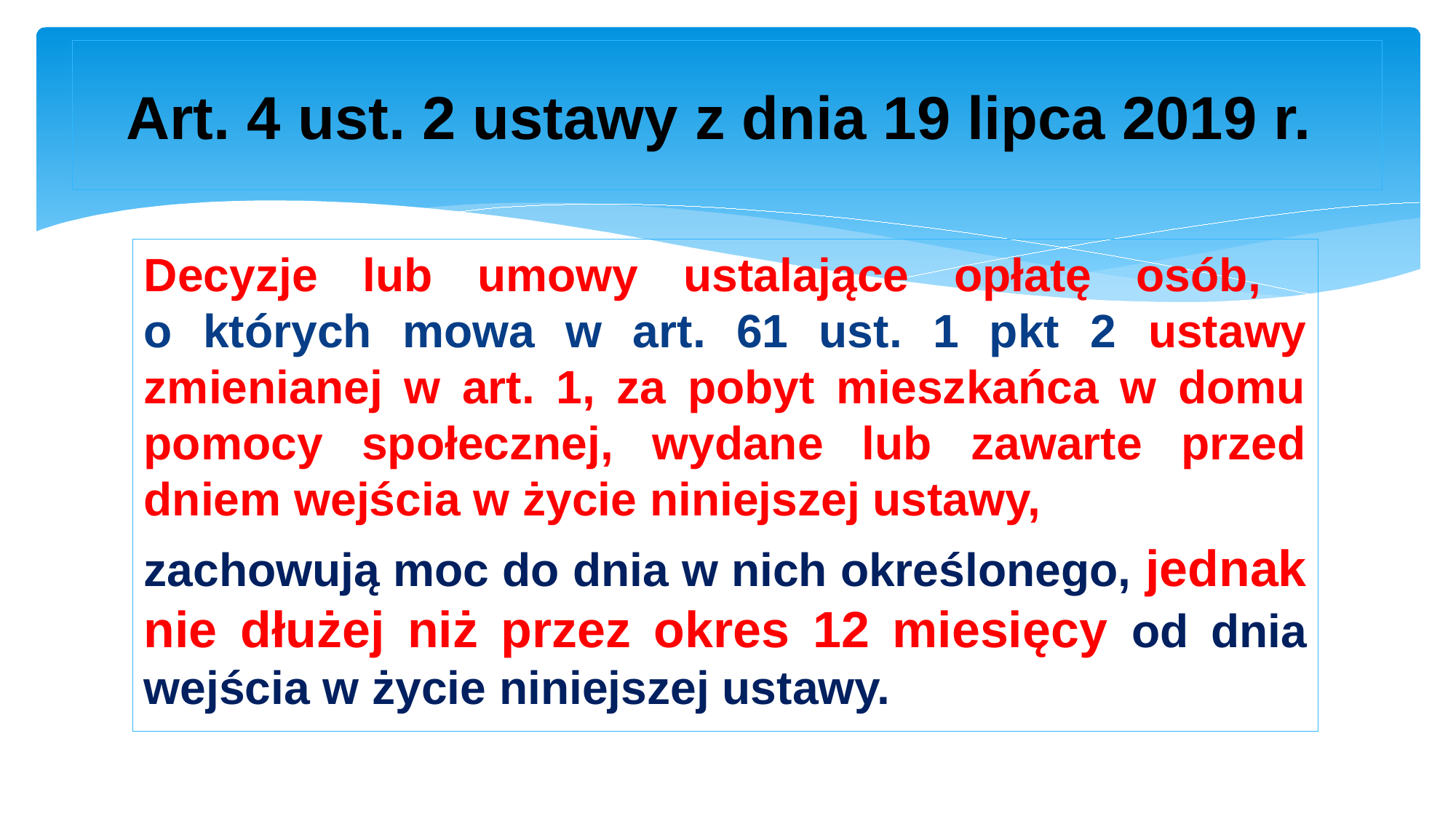

# Art. 4 ust. 2 ustawy z dnia 19 lipca 2019 r.
Decyzje lub umowy ustalające opłatę osób,
o których mowa w art. 61 ust. 1 pkt 2 ustawy zmienianej w art. 1, za pobyt mieszkańca w domu pomocy społecznej, wydane lub zawarte przed dniem wejścia w życie niniejszej ustawy,
zachowują moc do dnia w nich określonego, jednak nie dłużej niż przez okres 12 miesięcy od dnia wejścia w życie niniejszej ustawy.